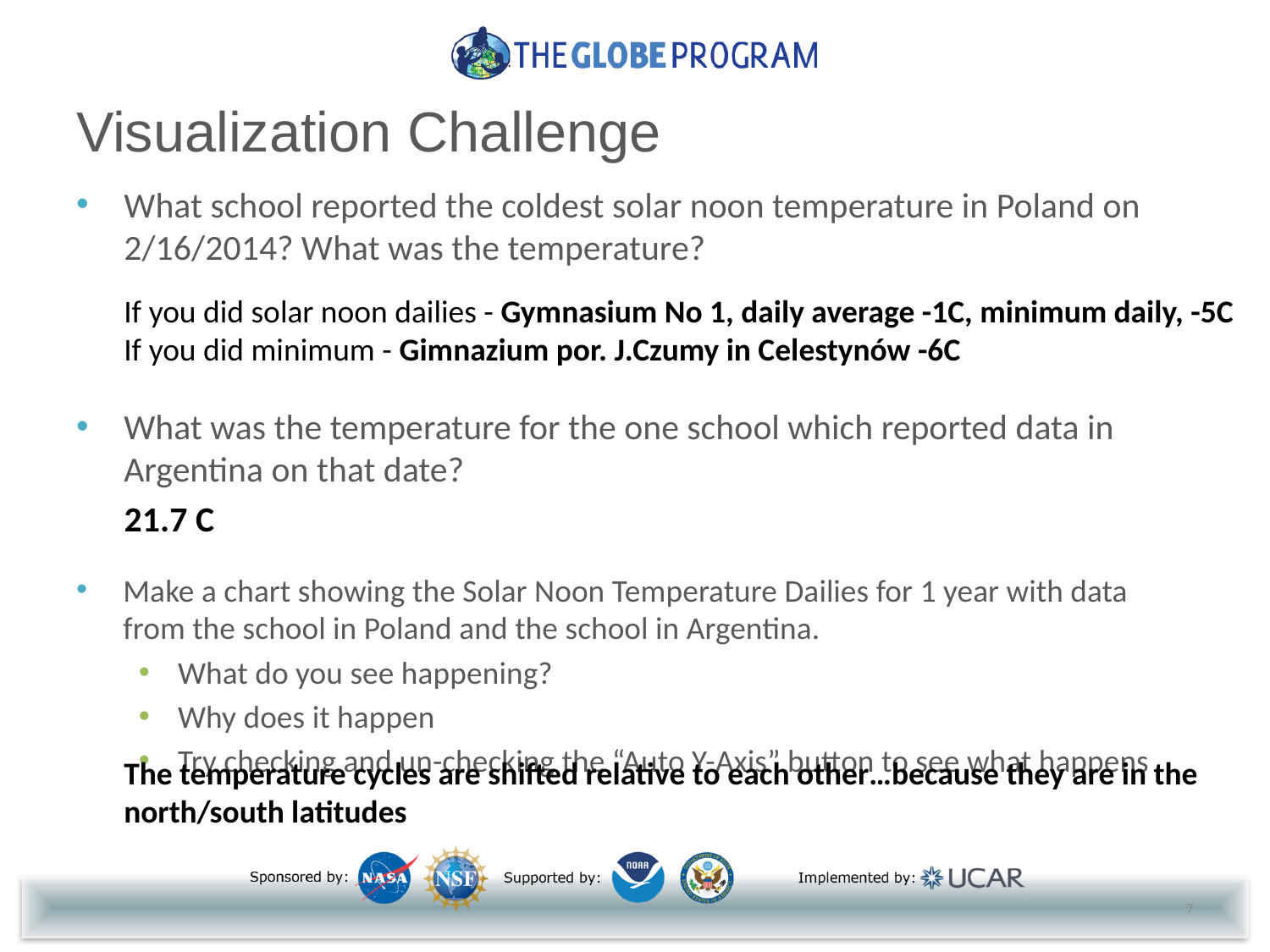

# Visualization Challenge
What school reported the coldest solar noon temperature in Poland on 2/16/2014? What was the temperature?

If you did solar noon dailies - Gymnasium No 1, daily average -1C, minimum daily, -5C
If you did minimum - Gimnazium por. J.Czumy in Celestynów -6C
What was the temperature for the one school which reported data in Argentina on that date?

21.7 C
Make a chart showing the Solar Noon Temperature Dailies for 1 year with data from the school in Poland and the school in Argentina.
What do you see happening?
Why does it happen
Try checking and un-checking the “Auto Y-Axis” button to see what happens

The temperature cycles are shifted relative to each other…because they are in the north/south latitudes
7